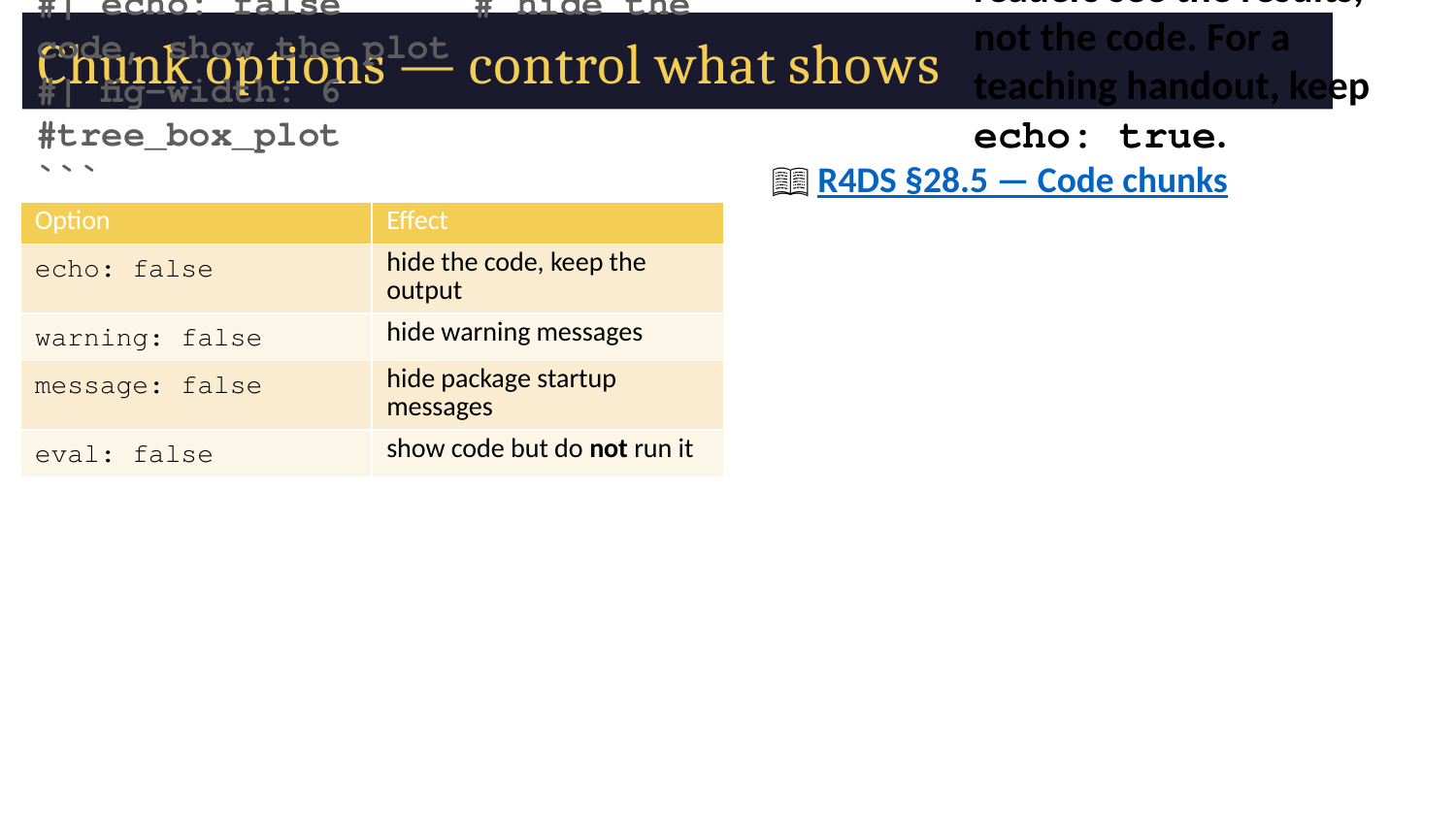

# Chunk options — control what shows
Lines starting with #| are chunk options:
```{r leaf-plot}
#| echo: false      # hide the code, show the plot
#| fig-width: 6
#tree_box_plot
```
Note
✅ Key idea
For a clean report set echo: false — readers see the results, not the code. For a teaching handout, keep echo: true.
📖 R4DS §28.5 — Code chunks
| Option | Effect |
| --- | --- |
| echo: false | hide the code, keep the output |
| warning: false | hide warning messages |
| message: false | hide package startup messages |
| eval: false | show code but do not run it |